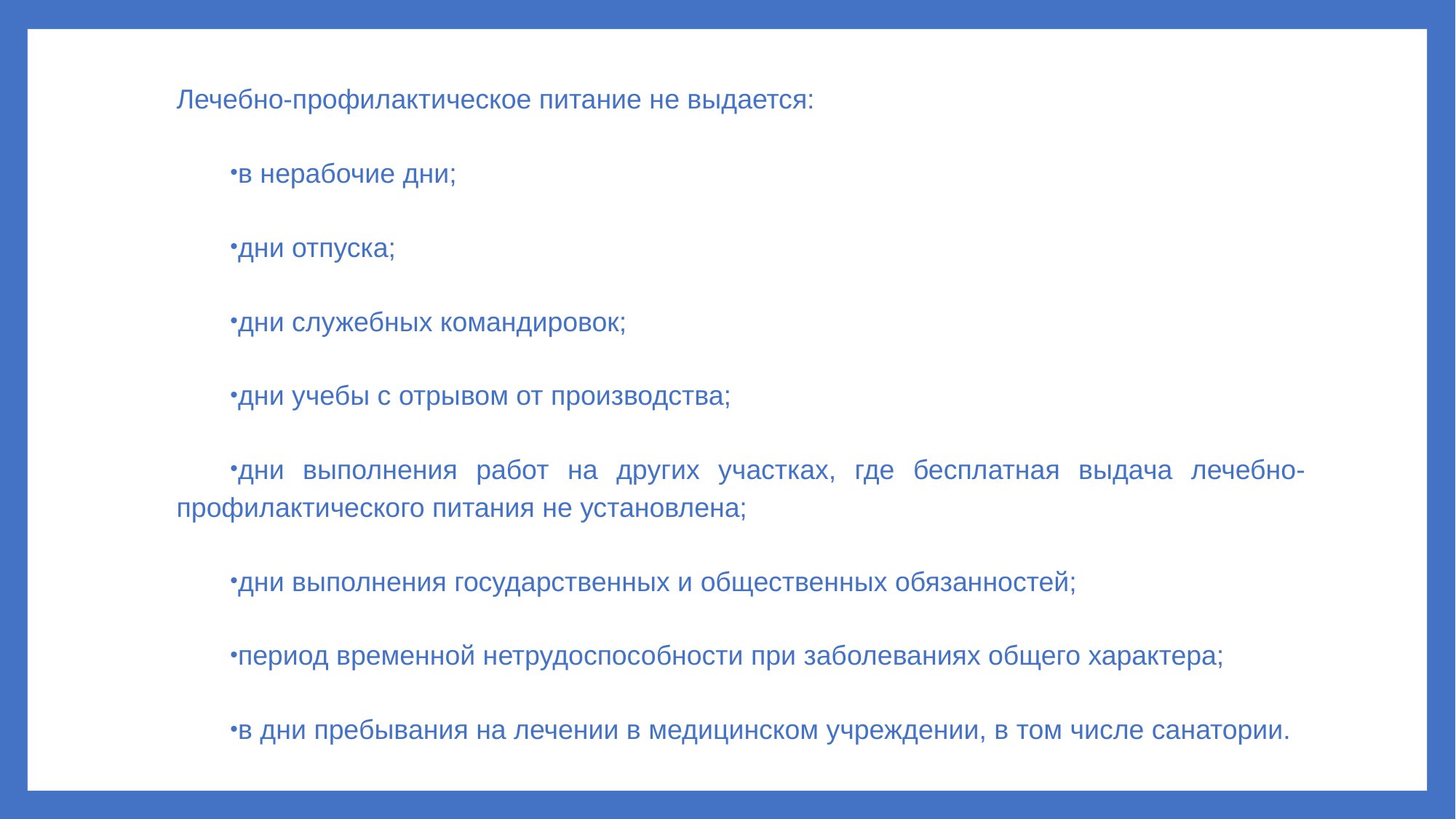

Лечебно-профилактическое питание не выдается:
в нерабочие дни;
дни отпуска;
дни служебных командировок;
дни учебы с отрывом от производства;
дни выполнения работ на других участках, где бесплатная выдача лечебно-профилактического питания не установлена;
дни выполнения государственных и общественных обязанностей;
период временной нетрудоспособности при заболеваниях общего характера;
в дни пребывания на лечении в медицинском учреждении, в том числе санатории.